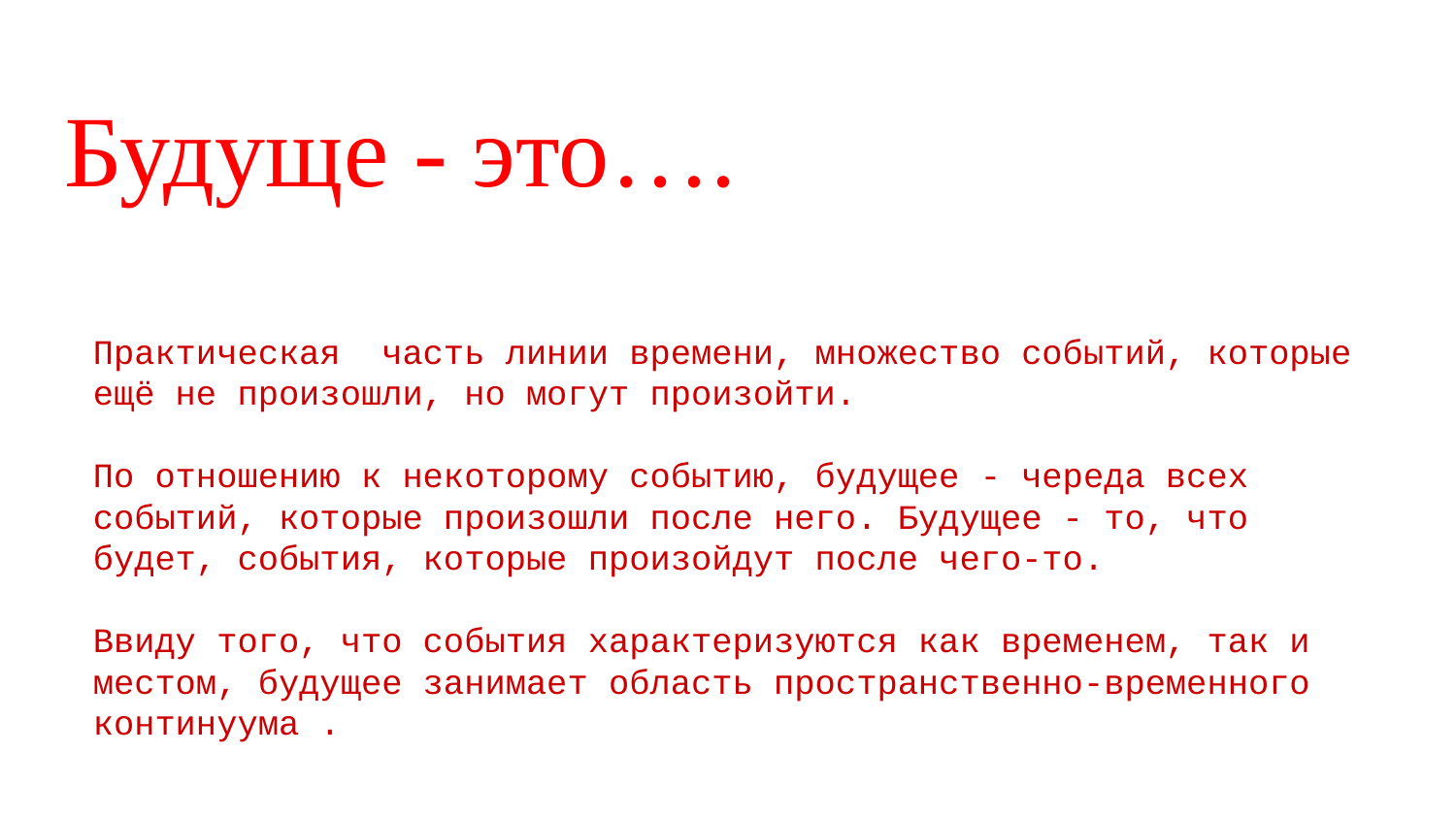

# Будуще - это….
Практическая  часть линии времени, множество событий, которые ещё не произошли, но могут произойти.
По отношению к некоторому событию, будущее - череда всех событий, которые произошли после него. Будущее - то, что будет, события, которые произойдут после чего-то.
Ввиду того, что события характеризуются как временем, так и местом, будущее занимает область пространственно-временного континуума .